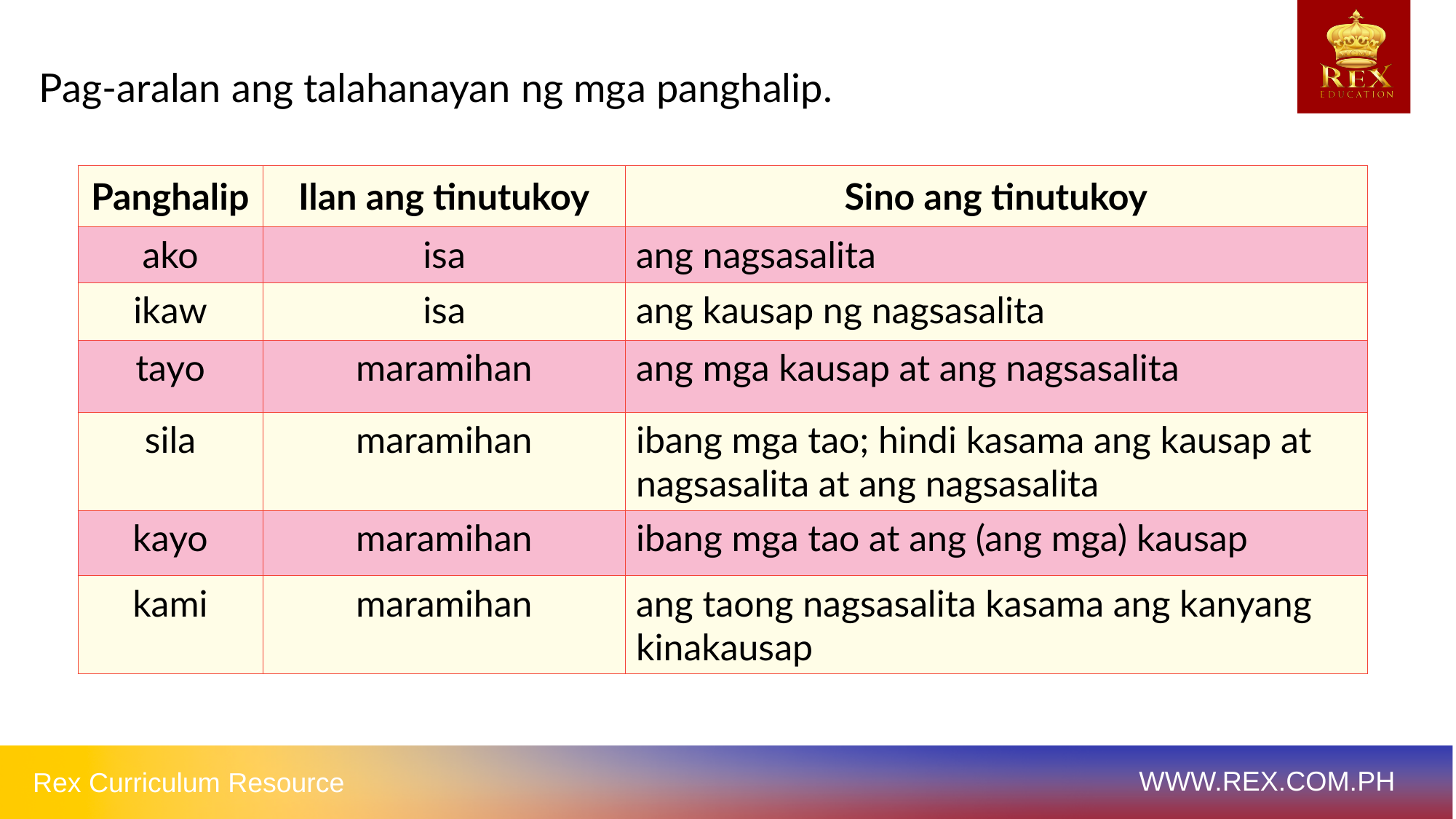

Pag-aralan ang talahanayan ng mga panghalip.
| Panghalip | Ilan ang tinutukoy | Sino ang tinutukoy |
| --- | --- | --- |
| ako | isa | ang nagsasalita |
| ikaw | isa | ang kausap ng nagsasalita |
| tayo | maramihan | ang mga kausap at ang nagsasalita |
| sila | maramihan | ibang mga tao; hindi kasama ang kausap at nagsasalita at ang nagsasalita |
| kayo | maramihan | ibang mga tao at ang (ang mga) kausap |
| kami | maramihan | ang taong nagsasalita kasama ang kanyang kinakausap |